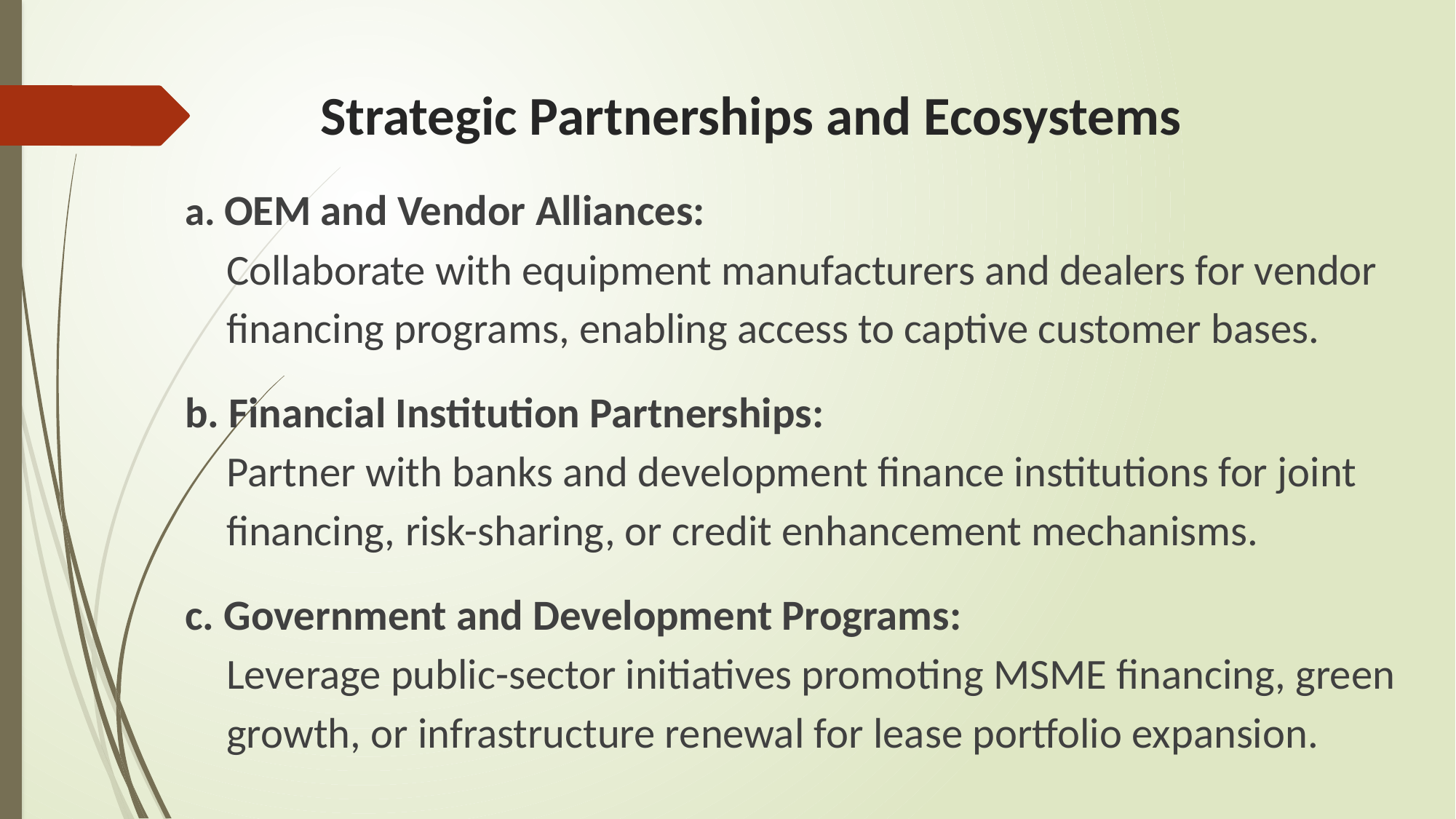

# Strategic Partnerships and Ecosystems
a. OEM and Vendor Alliances:
Collaborate with equipment manufacturers and dealers for vendor financing programs, enabling access to captive customer bases.
b. Financial Institution Partnerships:
Partner with banks and development finance institutions for joint financing, risk-sharing, or credit enhancement mechanisms.
c. Government and Development Programs:
Leverage public-sector initiatives promoting MSME financing, green growth, or infrastructure renewal for lease portfolio expansion.